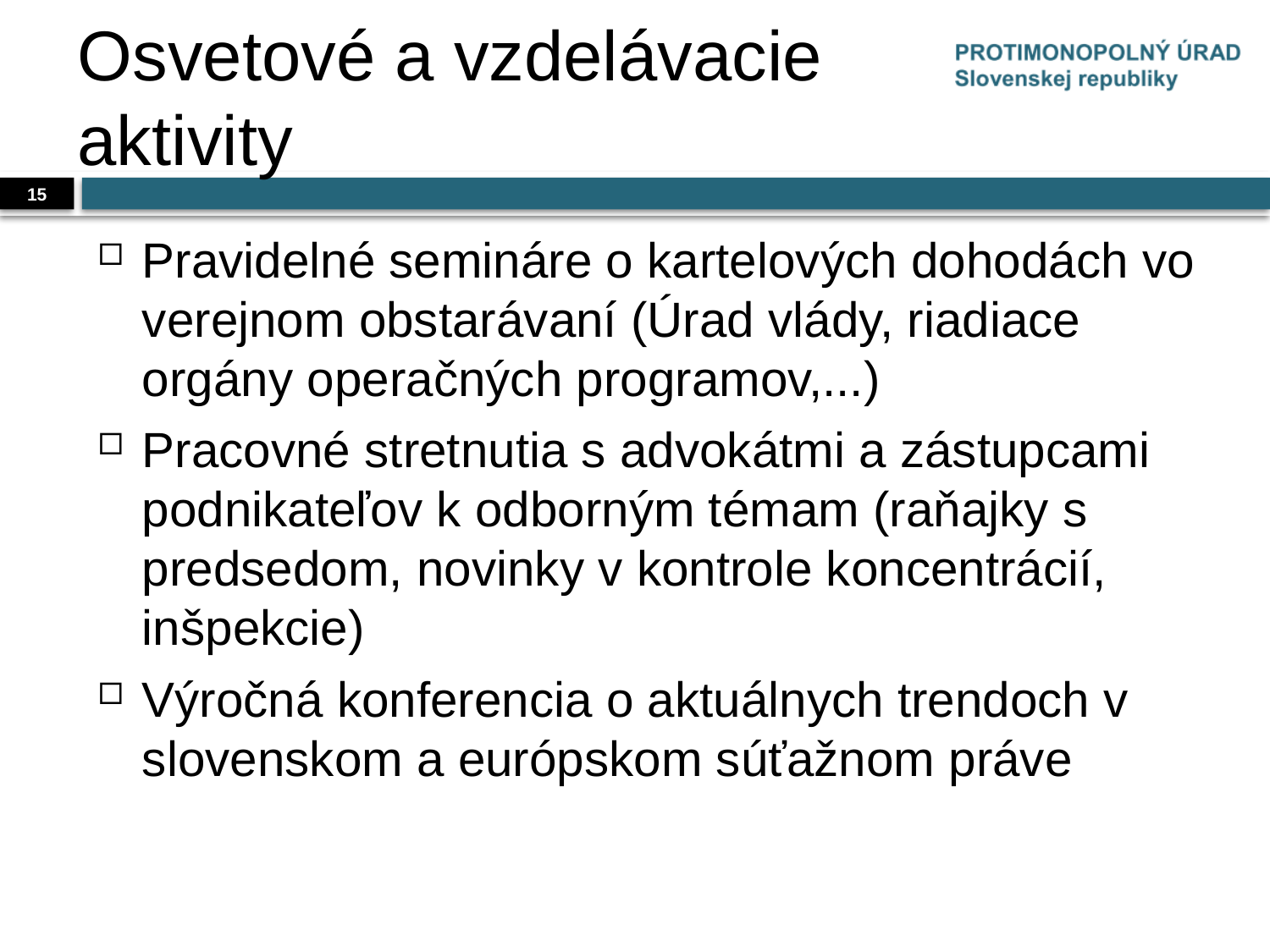

# Osvetové a vzdelávacie aktivity
15
Pravidelné semináre o kartelových dohodách vo verejnom obstarávaní (Úrad vlády, riadiace orgány operačných programov,...)
Pracovné stretnutia s advokátmi a zástupcami podnikateľov k odborným témam (raňajky s predsedom, novinky v kontrole koncentrácií, inšpekcie)
Výročná konferencia o aktuálnych trendoch v slovenskom a európskom súťažnom práve